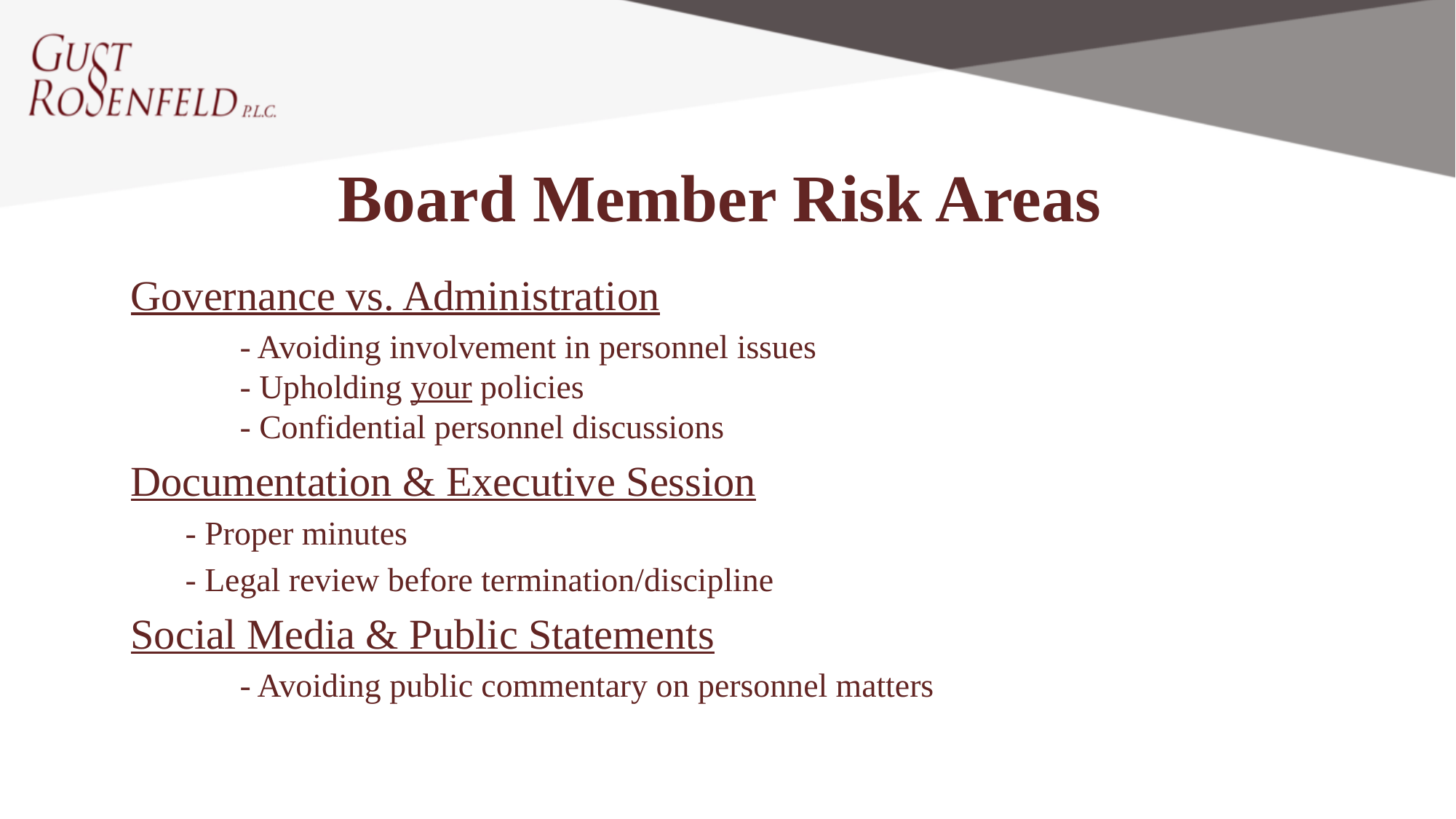

Board Member Risk Areas
Governance vs. Administration
	- Avoiding involvement in personnel issues
	- Upholding your policies
	- Confidential personnel discussions
Documentation & Executive Session
	- Proper minutes
	- Legal review before termination/discipline
Social Media & Public Statements
	- Avoiding public commentary on personnel matters